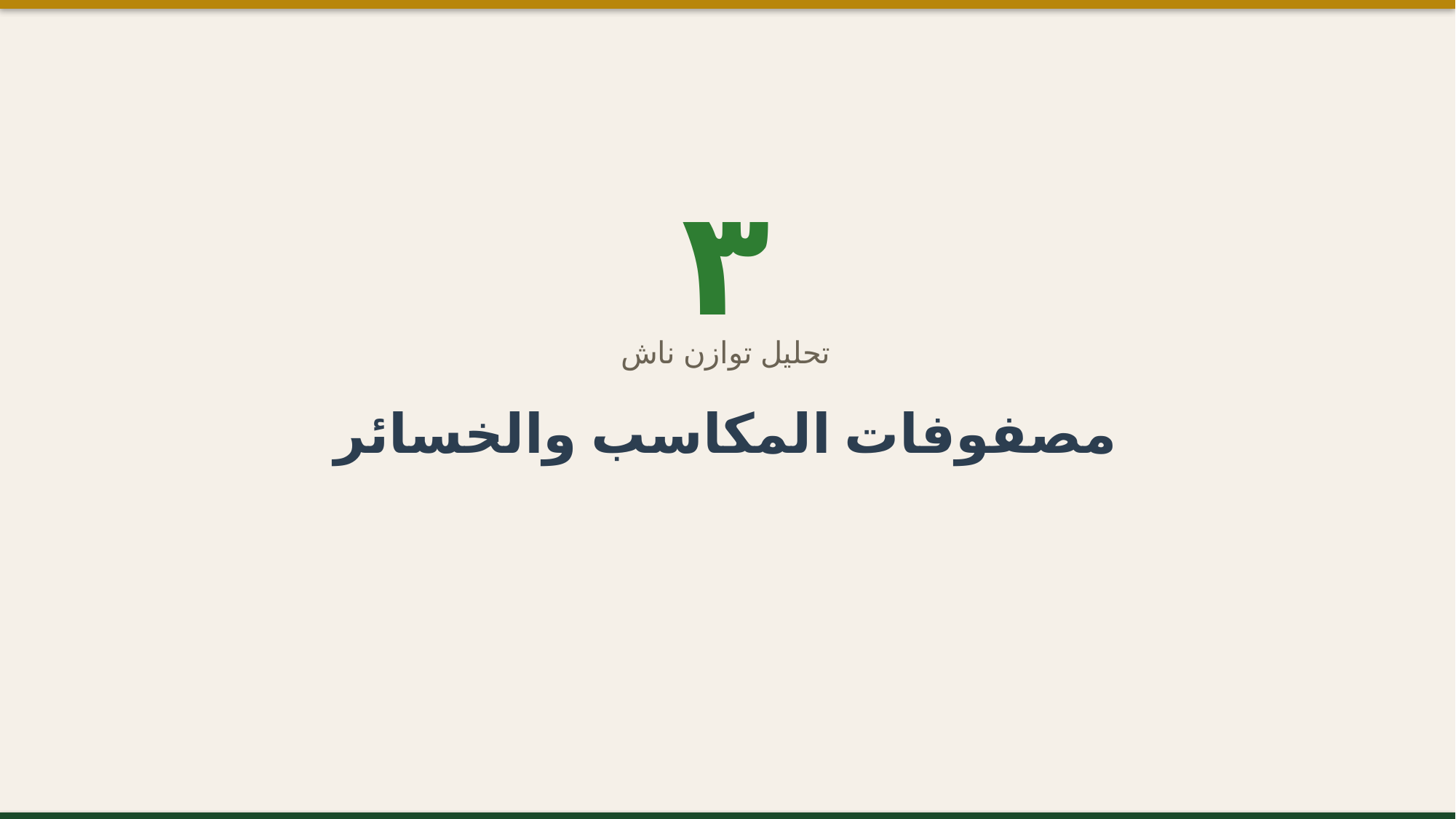

٣
تحليل توازن ناش
مصفوفات المكاسب والخسائر